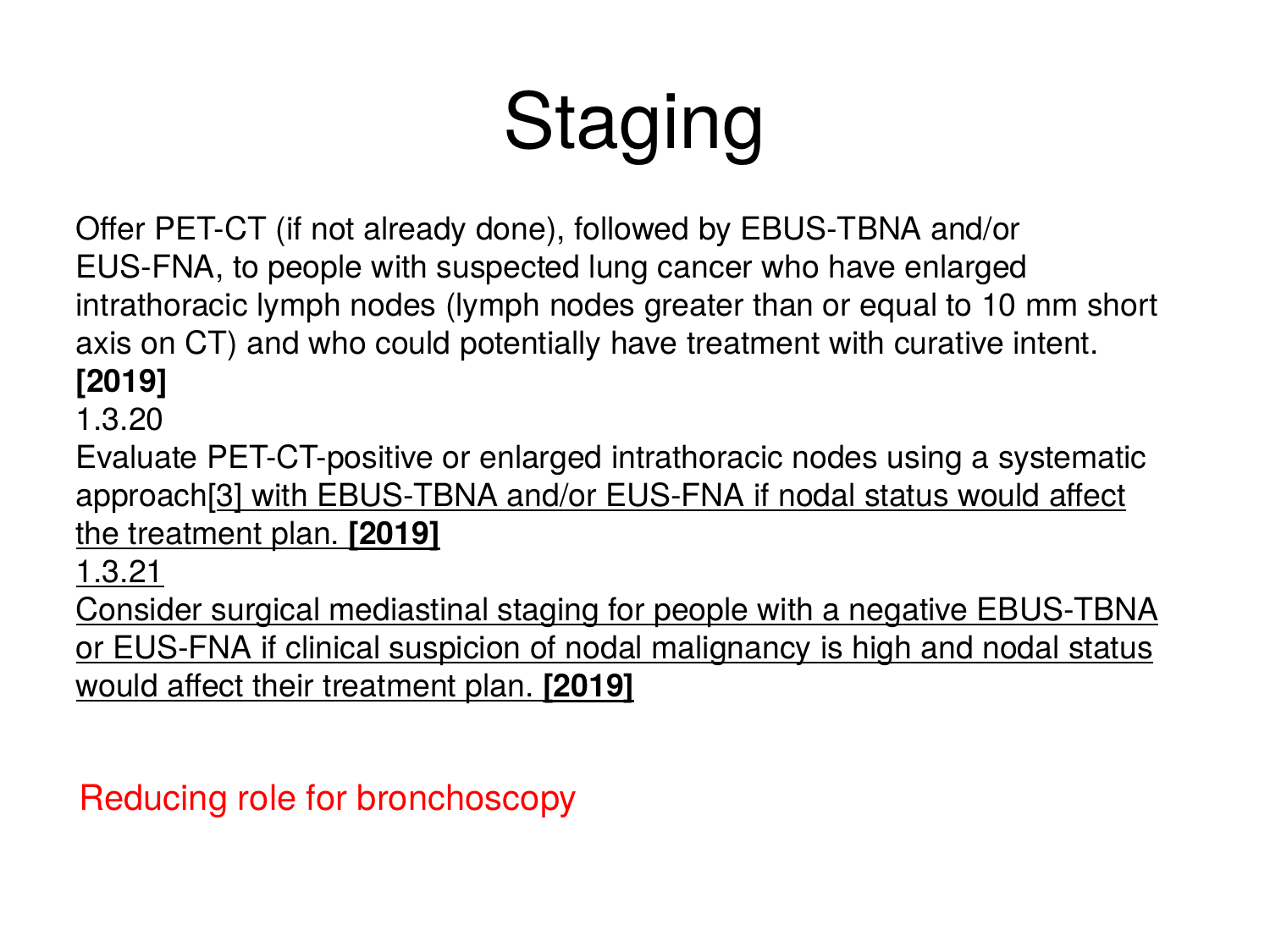

# Staging
Offer PET-CT (if not already done), followed by EBUS‑TBNA and/or EUS‑FNA, to people with suspected lung cancer who have enlarged intrathoracic lymph nodes (lymph nodes greater than or equal to 10 mm short axis on CT) and who could potentially have treatment with curative intent. [2019]
1.3.20
Evaluate PET-CT-positive or enlarged intrathoracic nodes using a systematic approach[3] with EBUS‑TBNA and/or EUS‑FNA if nodal status would affect the treatment plan. [2019]
1.3.21
Consider surgical mediastinal staging for people with a negative EBUS‑TBNA or EUS‑FNA if clinical suspicion of nodal malignancy is high and nodal status would affect their treatment plan. [2019]
Reducing role for bronchoscopy